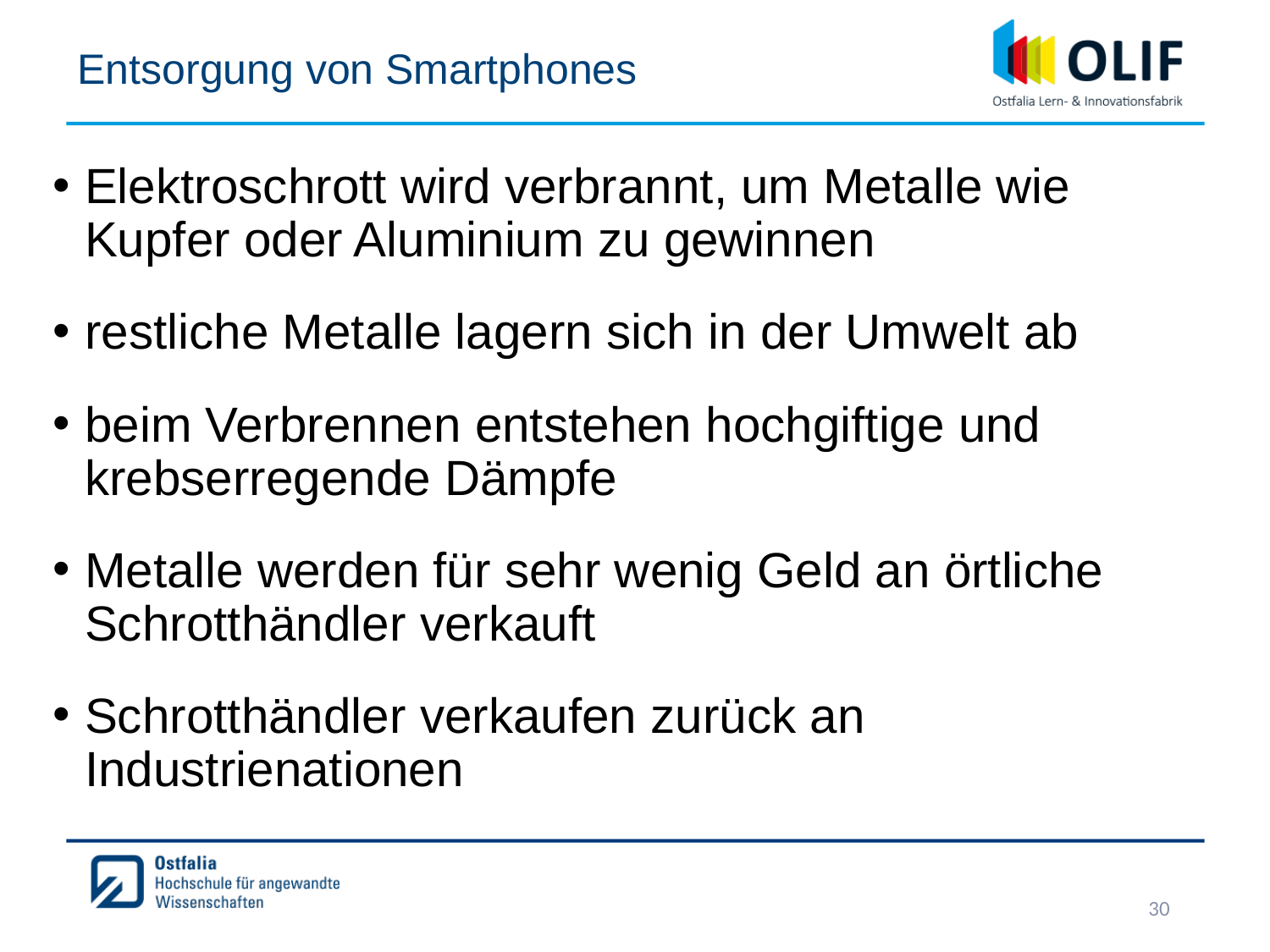

Entsorgung von Smartphones
Elektroschrott wird verbrannt, um Metalle wie Kupfer oder Aluminium zu gewinnen

restliche Metalle lagern sich in der Umwelt ab

beim Verbrennen entstehen hochgiftige und krebserregende Dämpfe

Metalle werden für sehr wenig Geld an örtliche Schrotthändler verkauft

Schrotthändler verkaufen zurück an Industrienationen

30